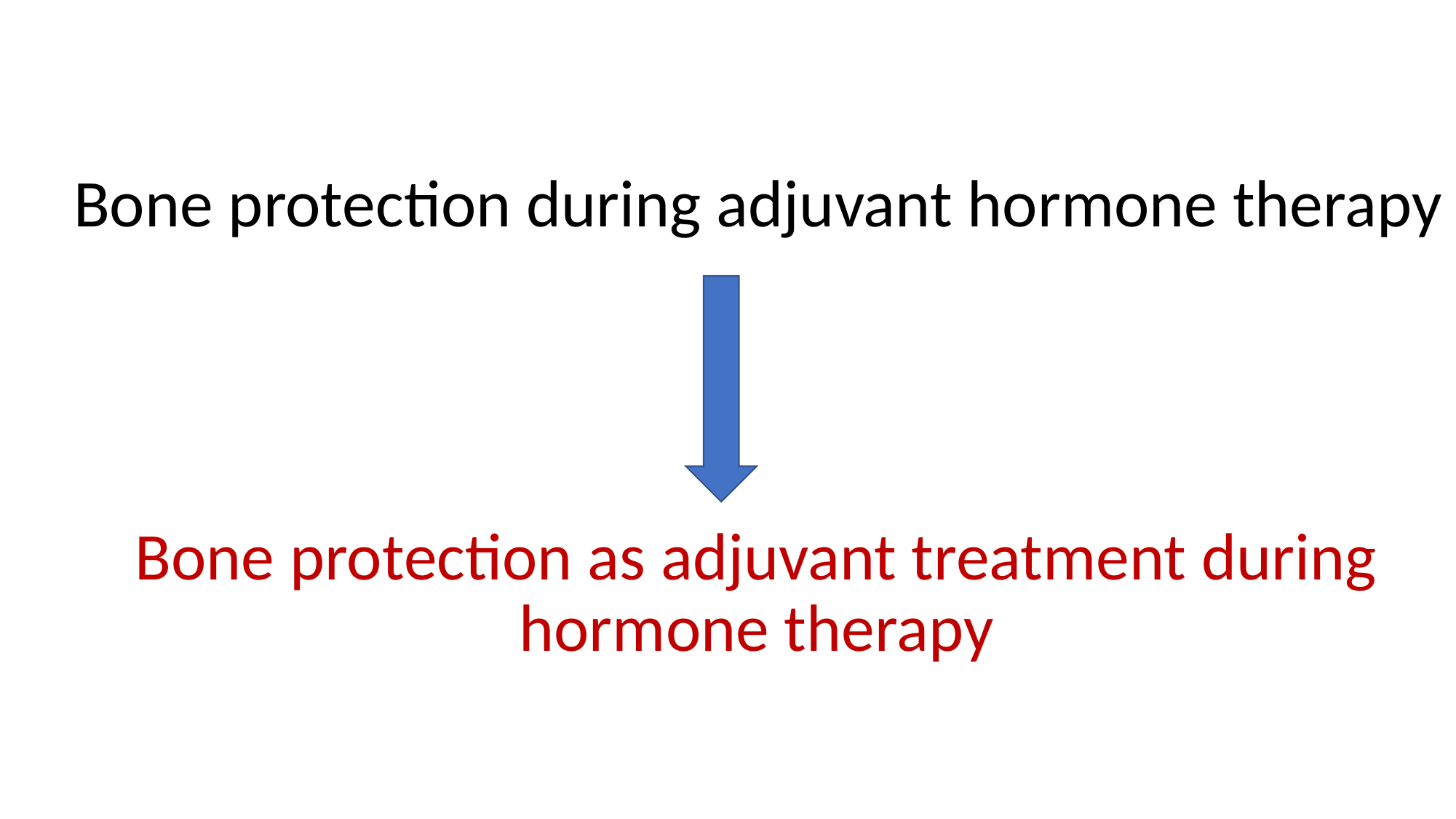

Bone protection during adjuvant hormone therapy

Bone protection as adjuvant treatment during hormone therapy